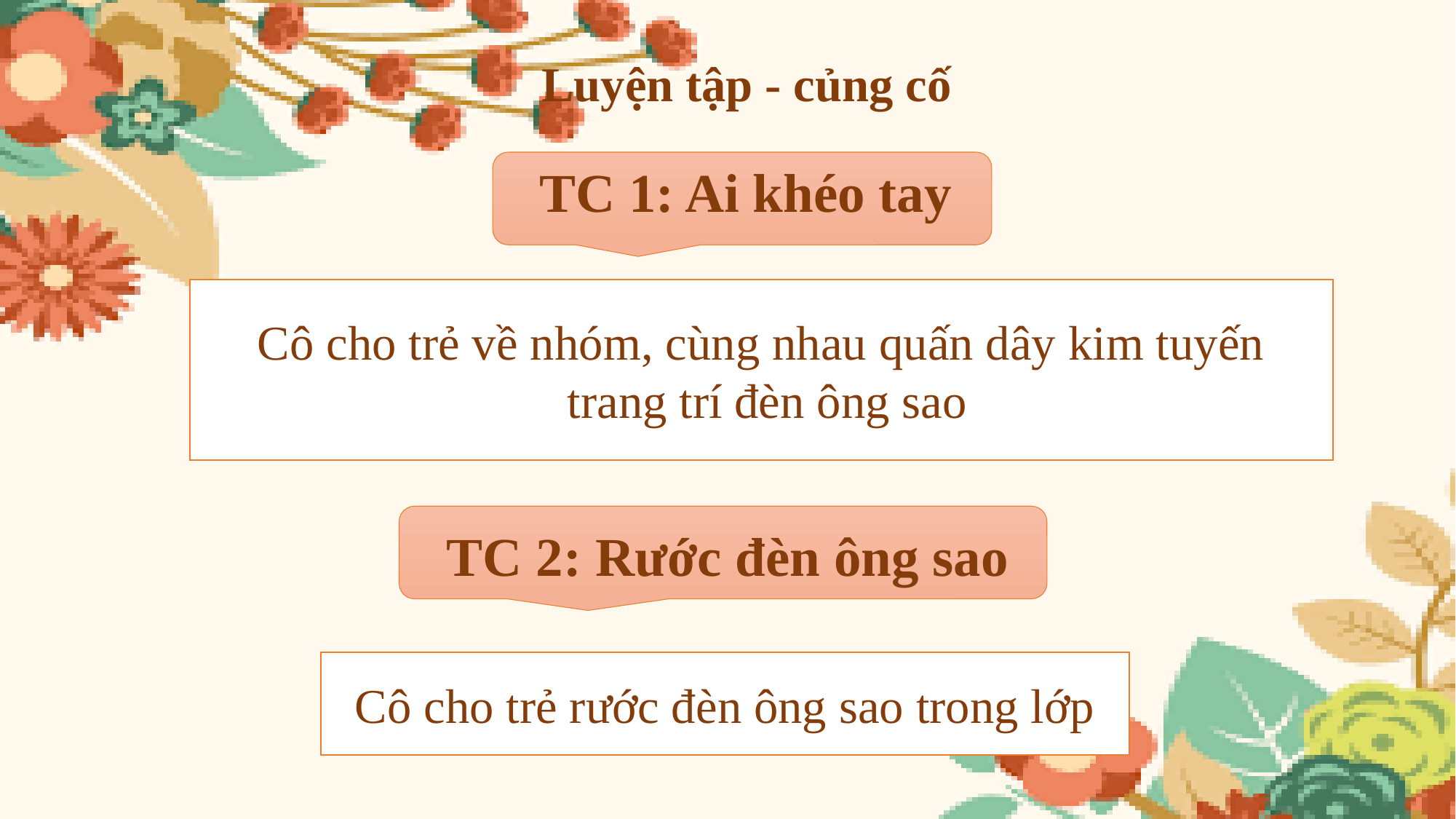

Luyện tập - củng cố

TC 1: Ai khéo tay
Cô cho trẻ về nhóm, cùng nhau quấn dây kim tuyến
 trang trí đèn ông sao

TC 2: Rước đèn ông sao
Cô cho trẻ rước đèn ông sao trong lớp